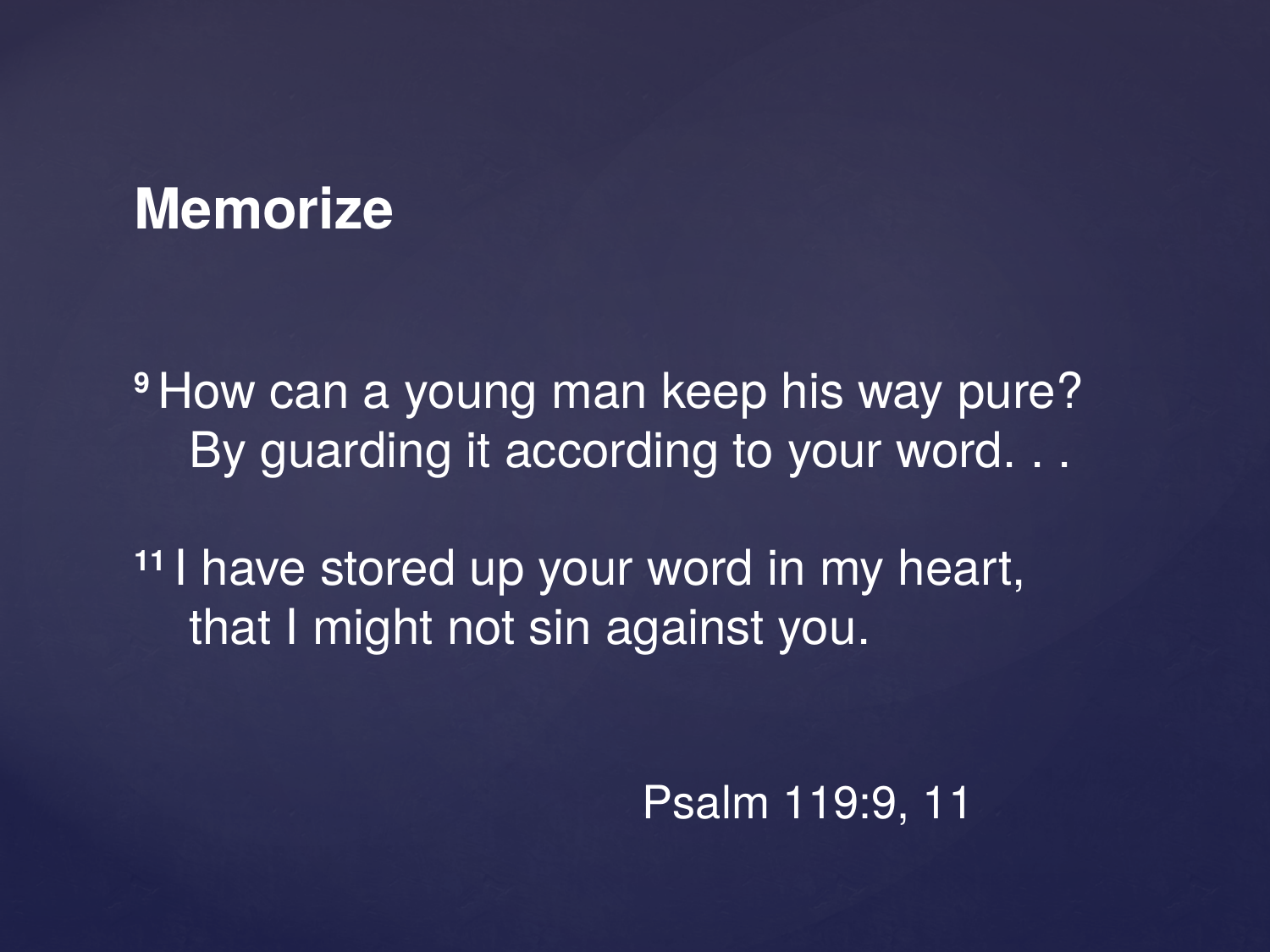

Memorize

9 How can a young man keep his way pure?
    By guarding it according to your word. . .
11 I have stored up your word in my heart,
    that I might not sin against you.

				Psalm 119:9, 11